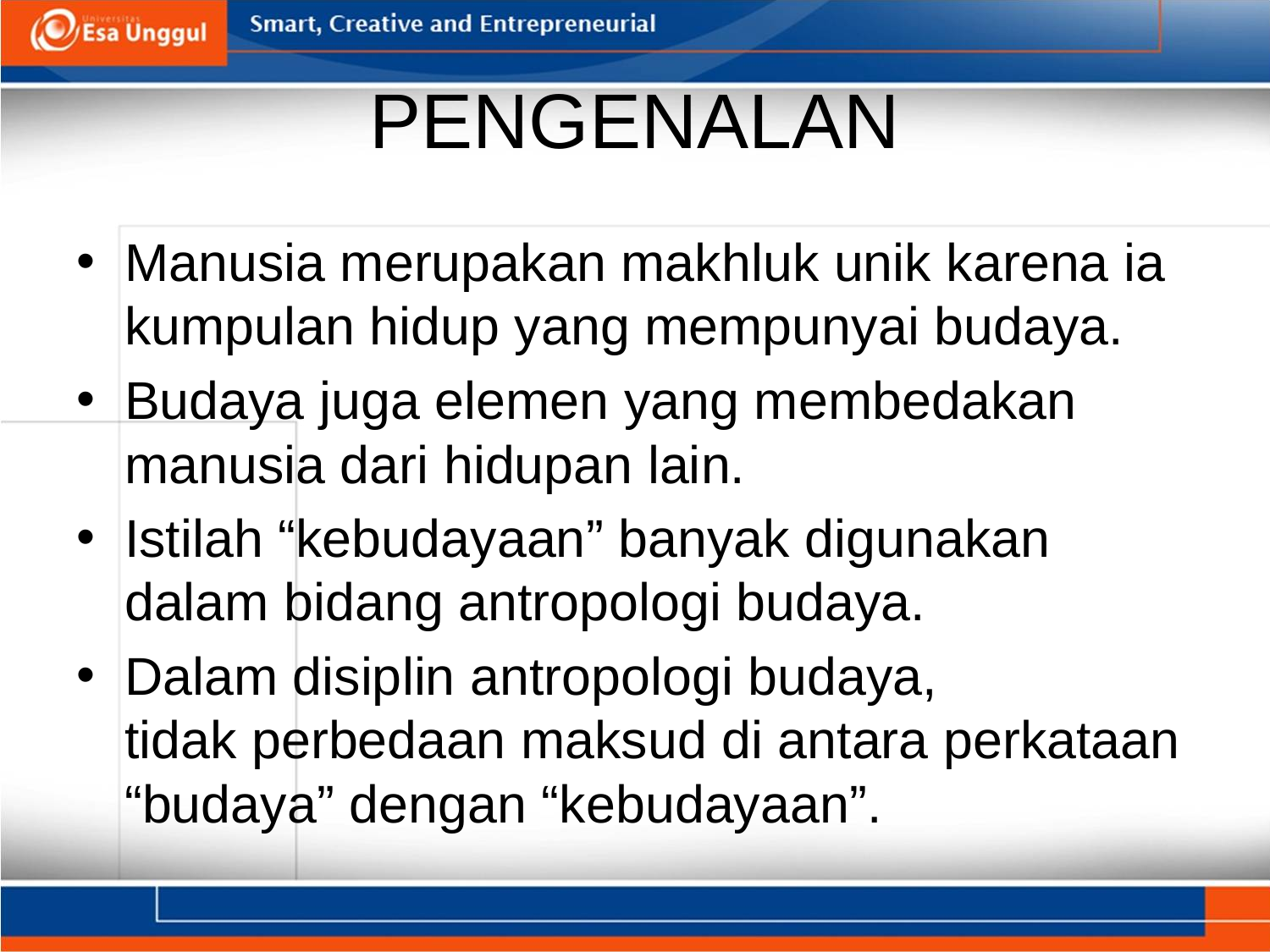

# PENGENALAN
Manusia merupakan makhluk unik karena ia kumpulan hidup yang mempunyai budaya.
Budaya juga elemen yang membedakan manusia dari hidupan lain.
Istilah “kebudayaan” banyak digunakan dalam bidang antropologi budaya.
Dalam disiplin antropologi budaya,  tidak perbedaan maksud di antara perkataan “budaya” dengan “kebudayaan”.